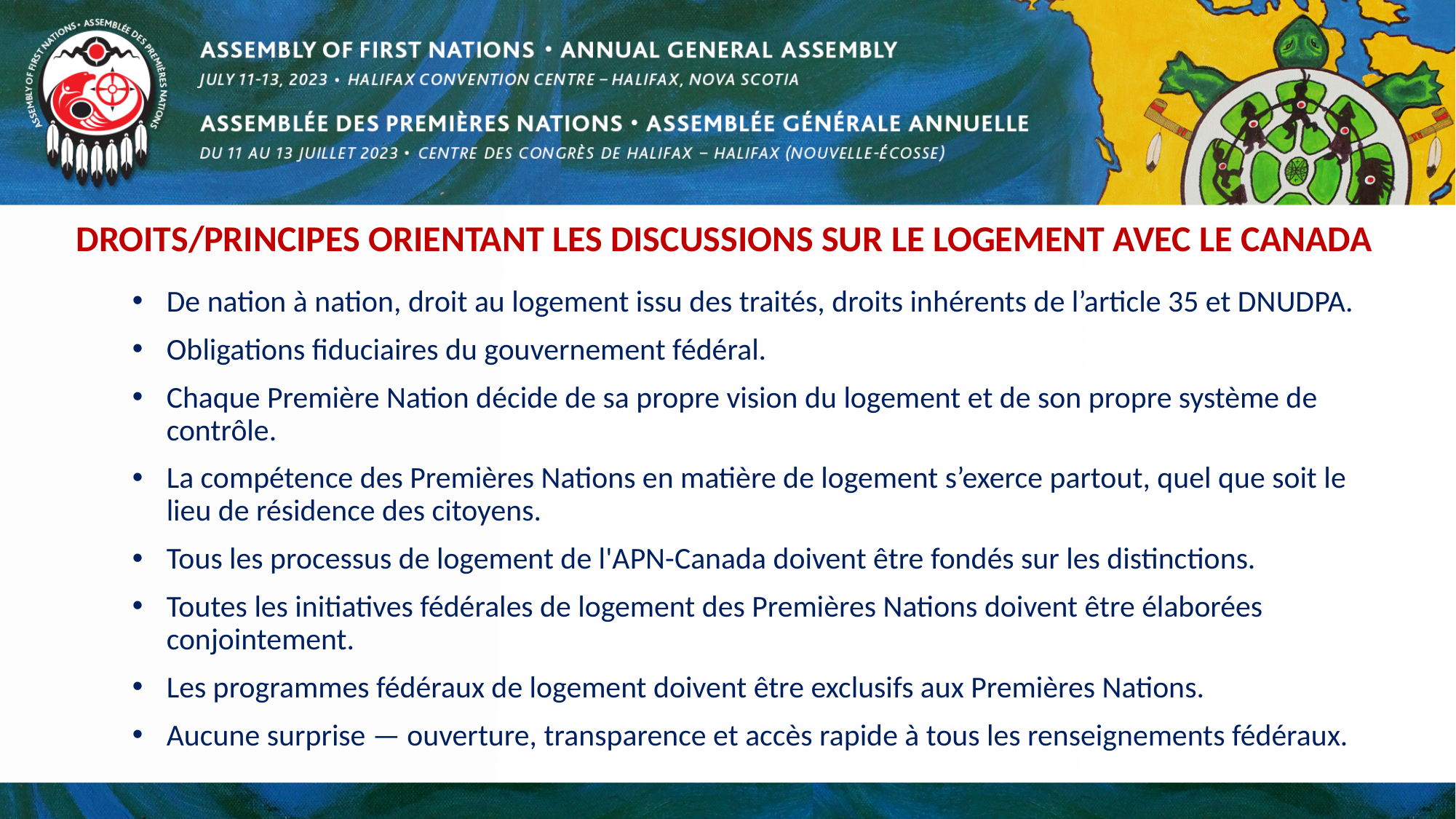

# DROITS/PRINCIPES ORIENTANT LES DISCUSSIONS SUR LE LOGEMENT AVEC LE CANADA
De nation à nation, droit au logement issu des traités, droits inhérents de l’article 35 et DNUDPA.
Obligations fiduciaires du gouvernement fédéral.
Chaque Première Nation décide de sa propre vision du logement et de son propre système de contrôle.
La compétence des Premières Nations en matière de logement s’exerce partout, quel que soit le lieu de résidence des citoyens.
Tous les processus de logement de l'APN-Canada doivent être fondés sur les distinctions.
Toutes les initiatives fédérales de logement des Premières Nations doivent être élaborées conjointement.
Les programmes fédéraux de logement doivent être exclusifs aux Premières Nations.
Aucune surprise — ouverture, transparence et accès rapide à tous les renseignements fédéraux.